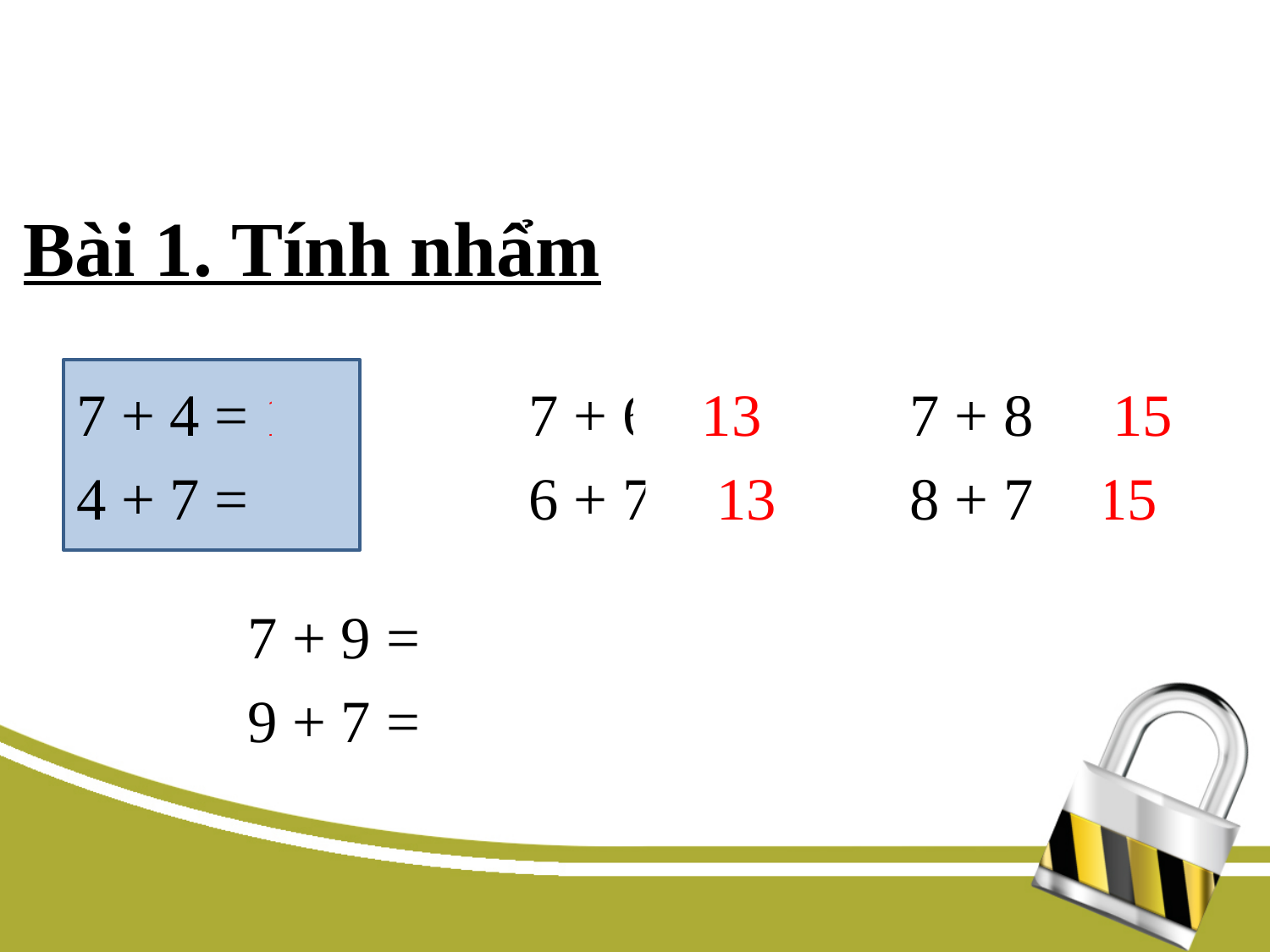

# Bài 1. Tính nhẩm

7 + 4 = 11		7 + 6= 13		7 + 8  = 15
4 + 7 = 11		6 + 7 = 13		8 + 7 = 15

7 + 9 = 16
9 + 7 = 16